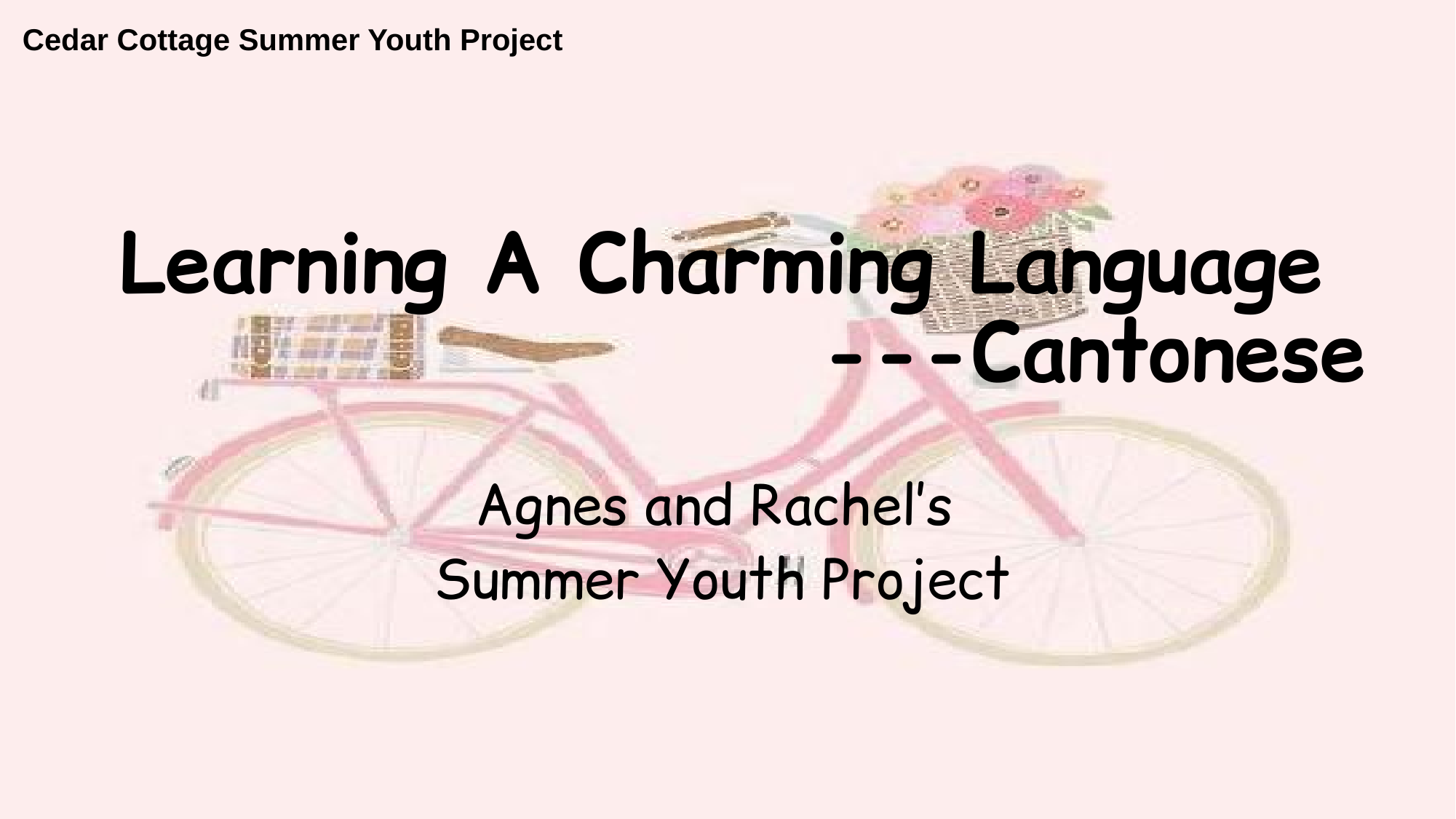

Cedar Cottage Summer Youth Project
# Learning A Charming Language ---Cantonese
Agnes and Rachel’s
Summer Youth Project